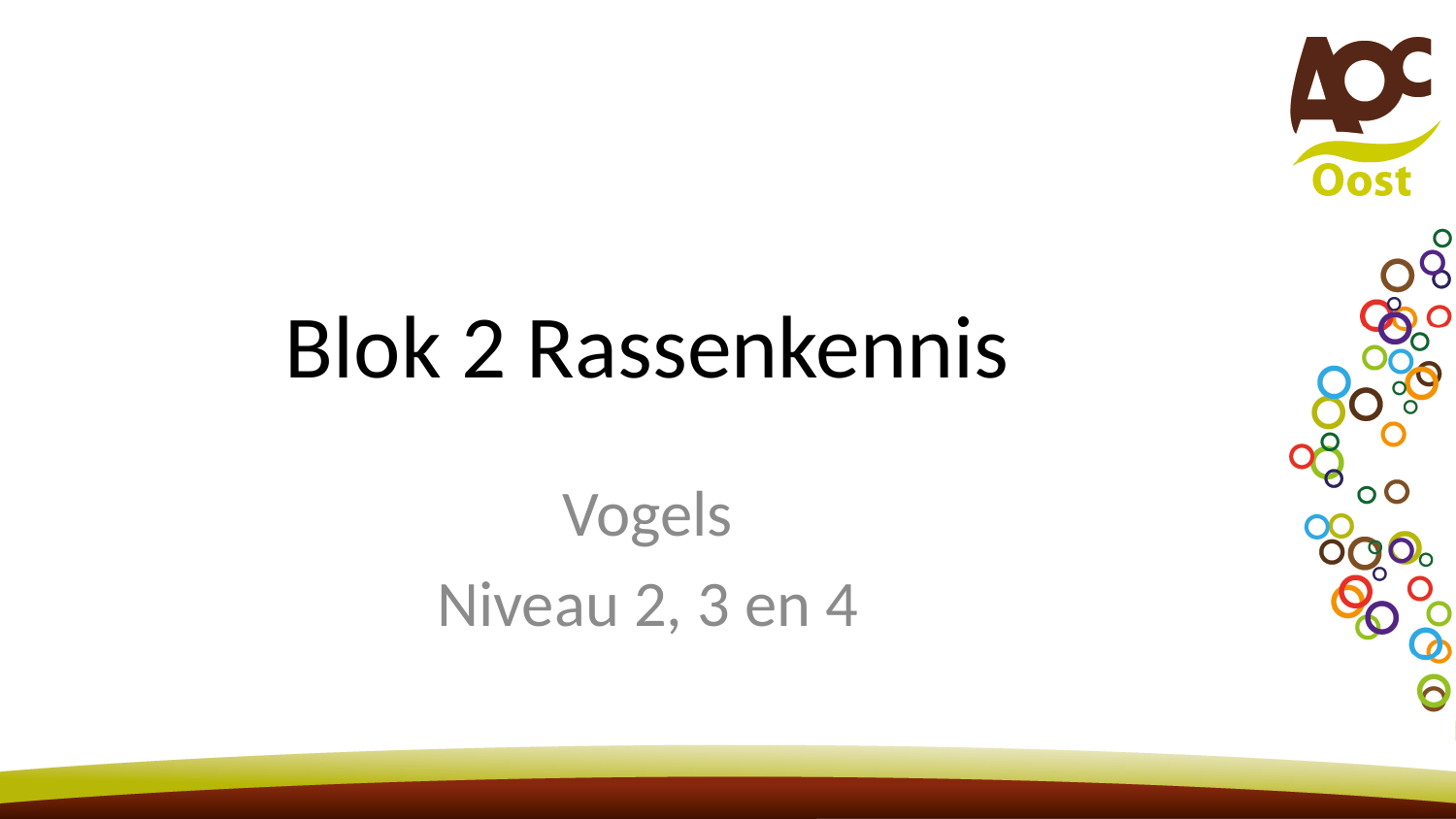

# Blok 2 Rassenkennis
Vogels
Niveau 2, 3 en 4